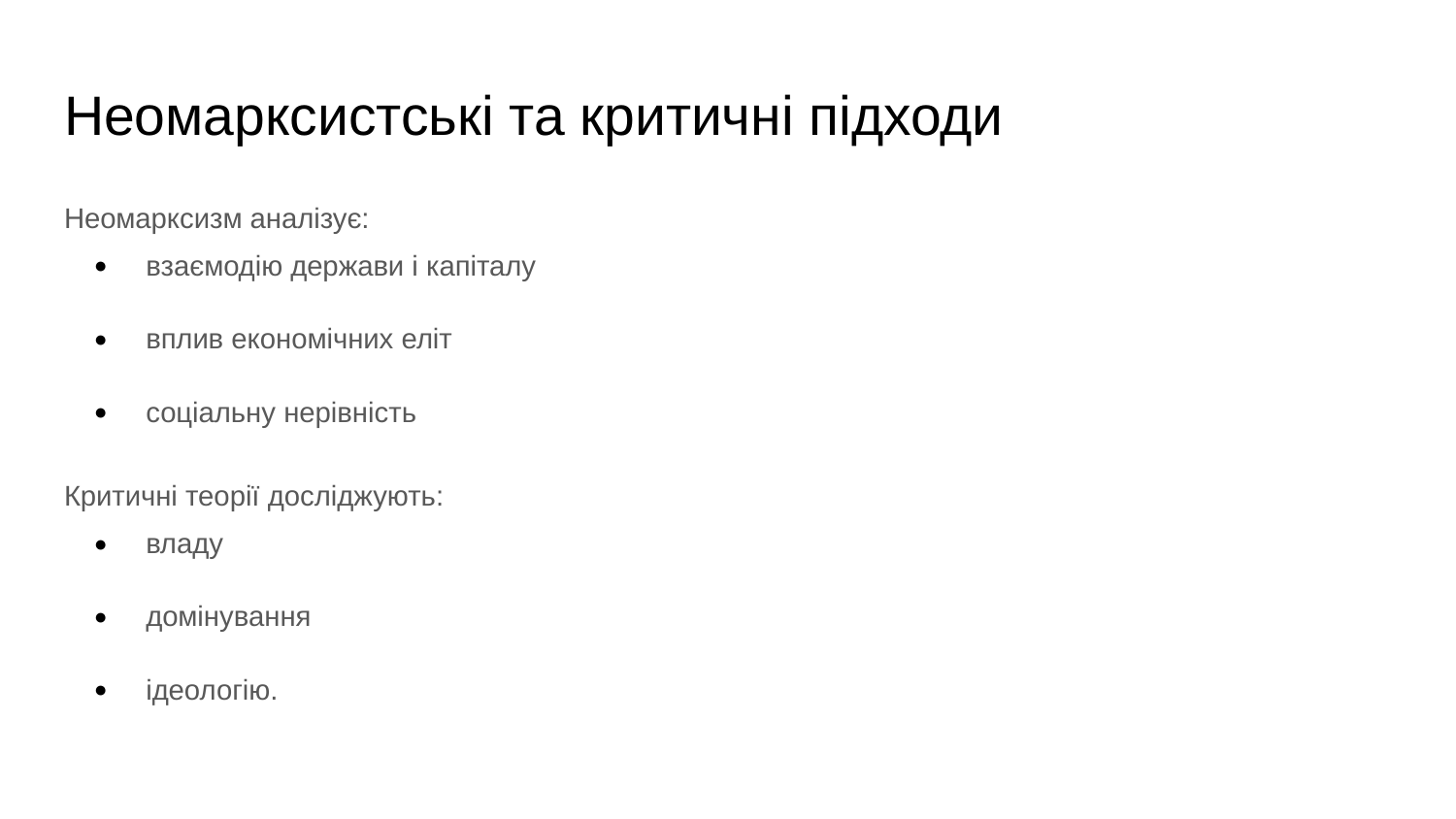

# Неомарксистські та критичні підходи
Неомарксизм аналізує:
взаємодію держави і капіталу
вплив економічних еліт
соціальну нерівність
Критичні теорії досліджують:
владу
домінування
ідеологію.